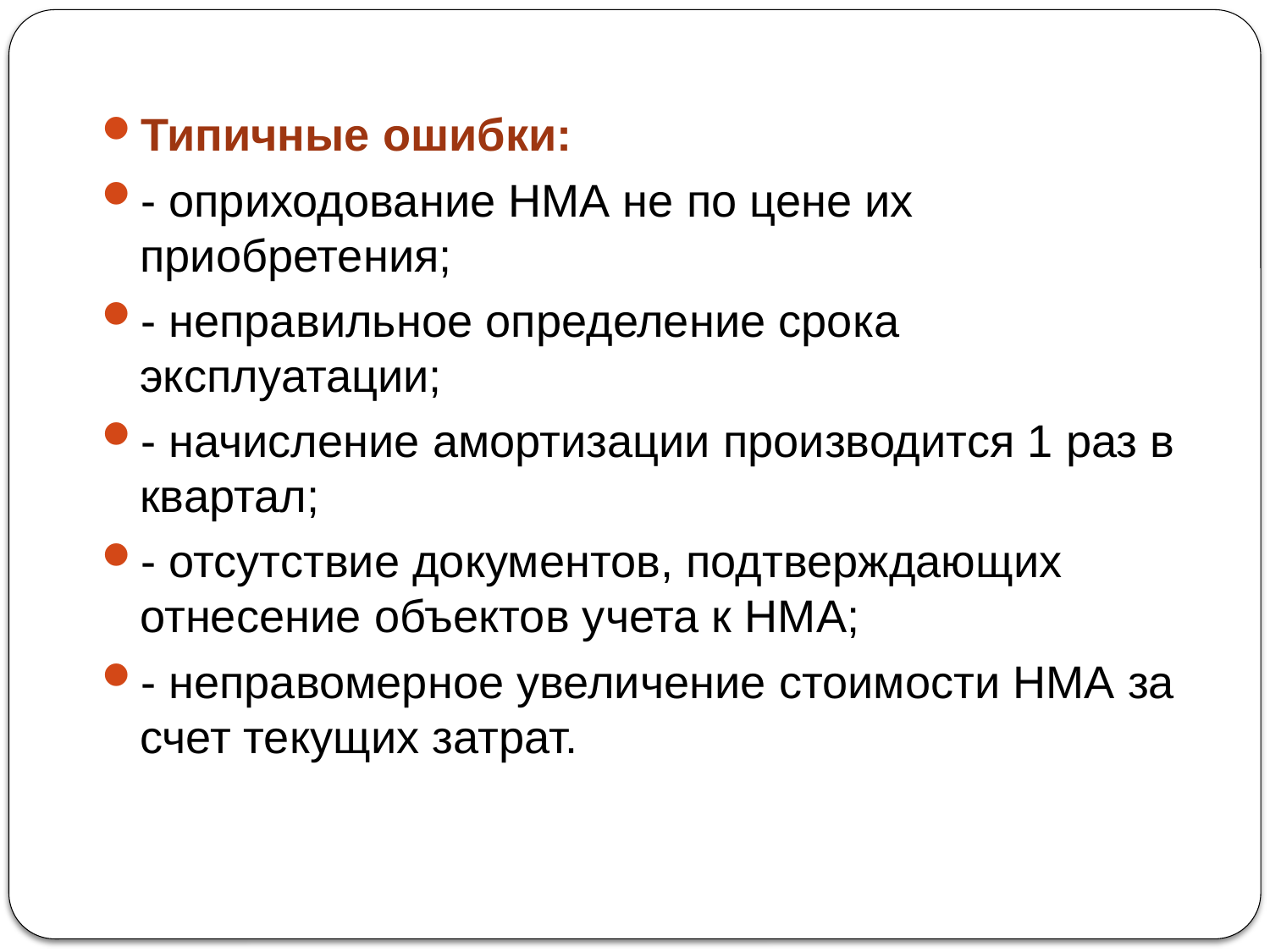

Типичные ошибки:
- оприходование НМА не по цене их приобретения;
- неправильное определение срока эксплуатации;
- начисление амортизации производится 1 раз в квартал;
- отсутствие документов, подтверждающих отнесение объектов учета к НМА;
- неправомерное увеличение стоимости НМА за счет текущих затрат.